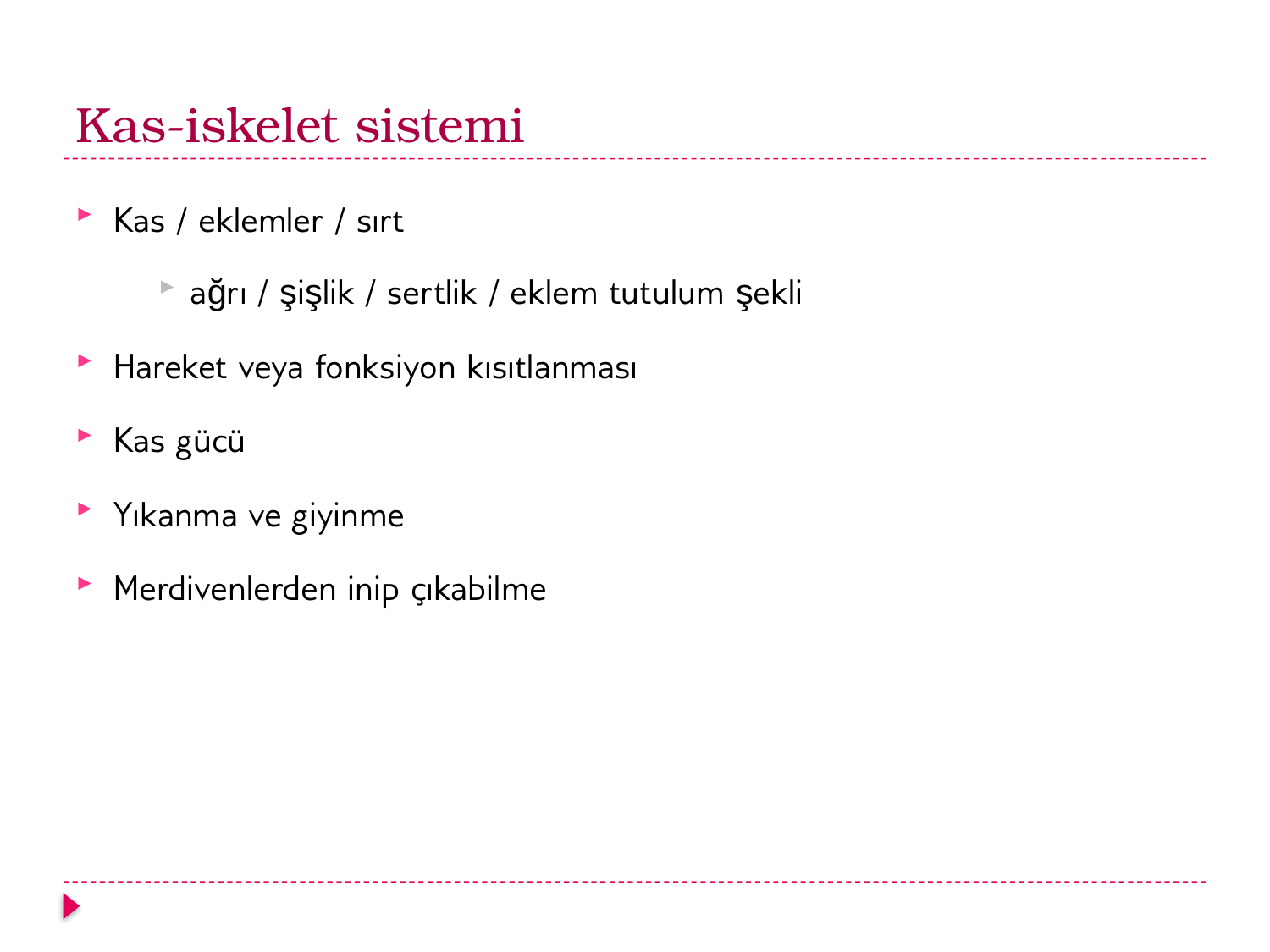

# Kas-iskelet sistemi
Kas / eklemler / sırt
ağrı / şişlik / sertlik / eklem tutulum şekli
Hareket veya fonksiyon kısıtlanması
Kas gücü
Yıkanma ve giyinme
Merdivenlerden inip çıkabilme